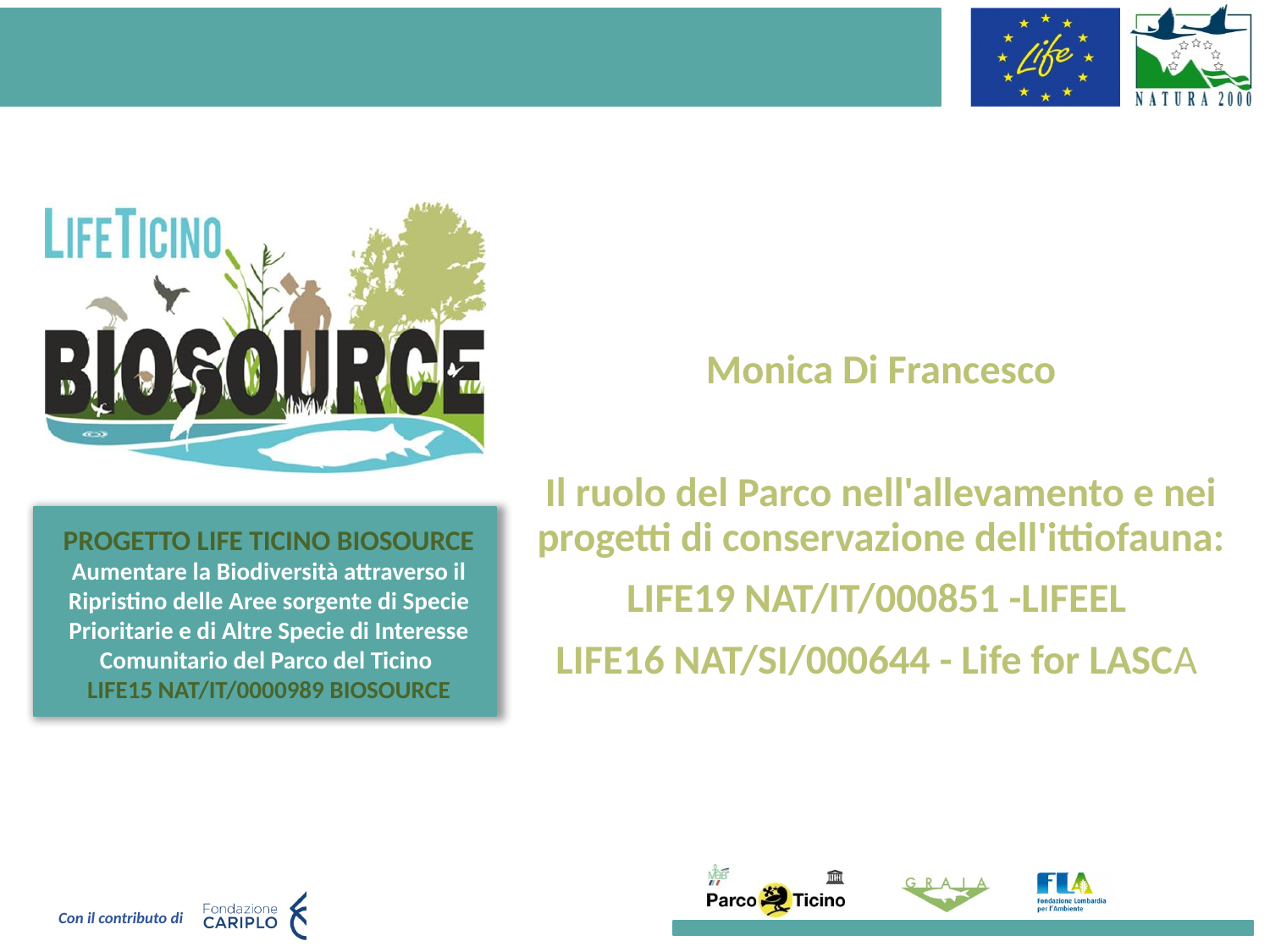

#

Monica Di Francesco

Il ruolo del Parco nell'allevamento e nei progetti di conservazione dell'ittiofauna:
LIFE19 NAT/IT/000851 -LIFEEL
LIFE16 NAT/SI/000644 - Life for LASCA